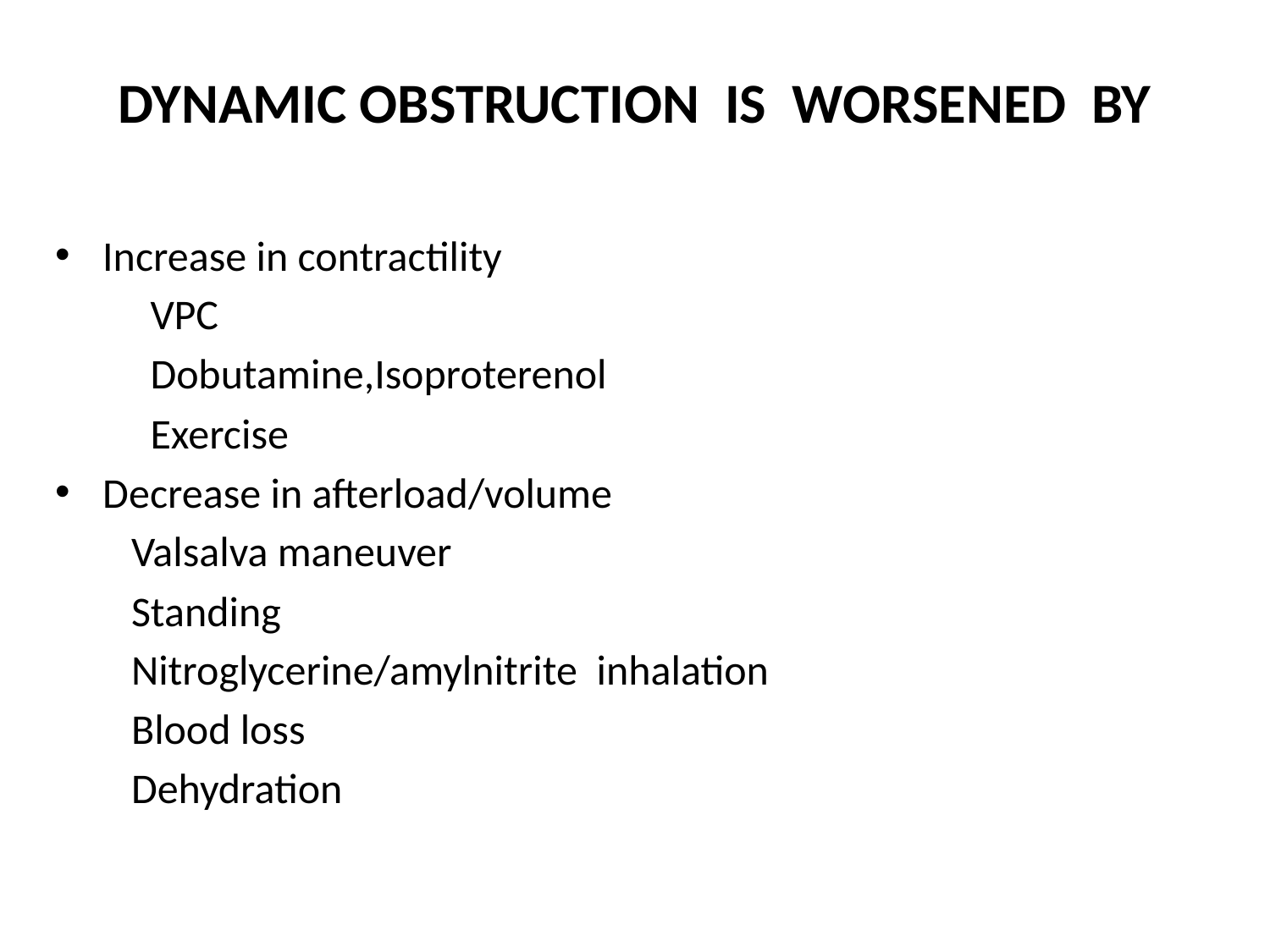

# DYNAMIC OBSTRUCTION  IS  WORSENED  BY
Increase in contractility
          VPC
          Dobutamine,Isoproterenol
          Exercise
Decrease in afterload/volume
        Valsalva maneuver
	   Standing
        Nitroglycerine/amylnitrite  inhalation
        Blood loss
        Dehydration